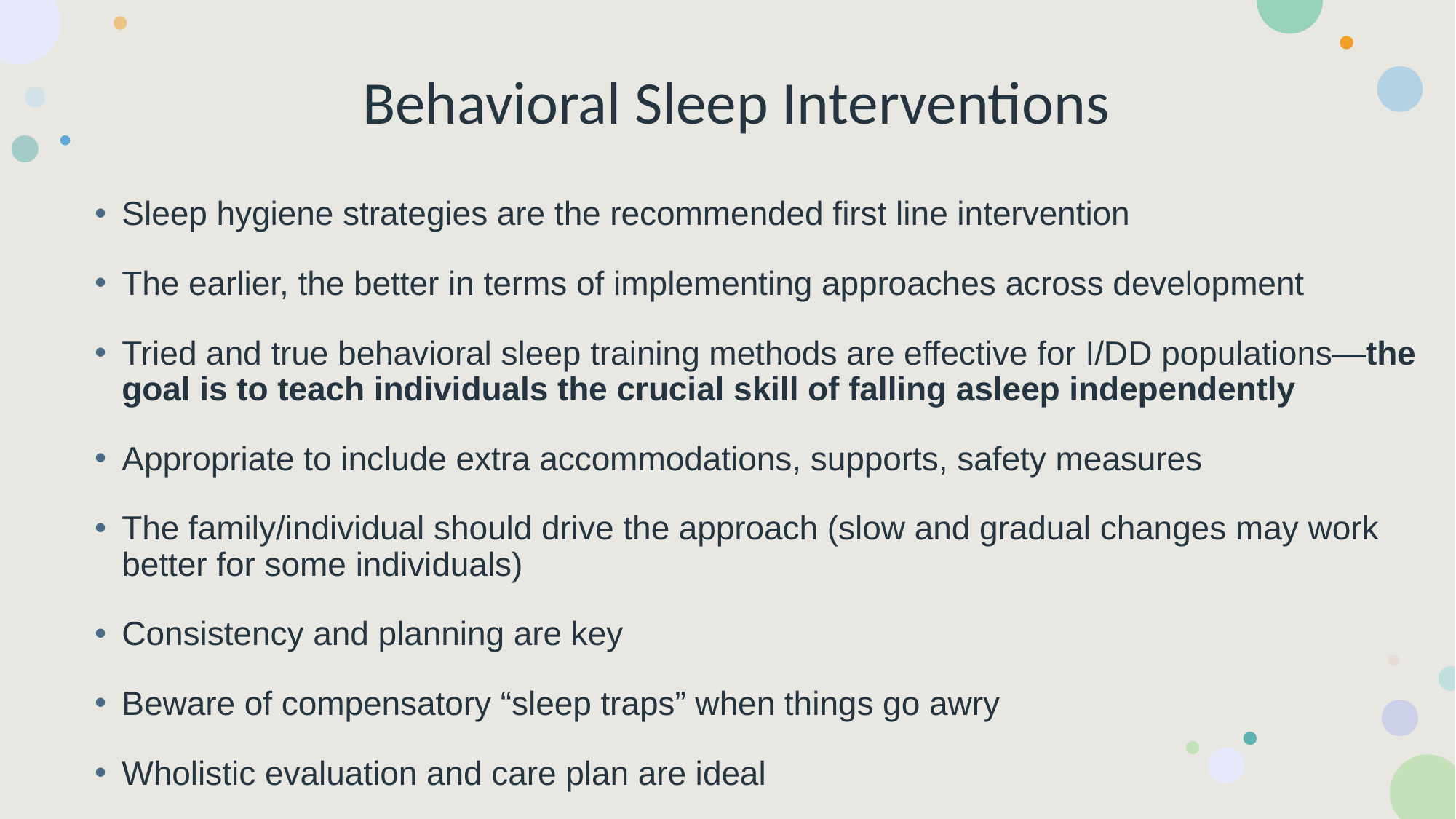

# Behavioral Sleep Interventions
Sleep hygiene strategies are the recommended first line intervention
The earlier, the better in terms of implementing approaches across development
Tried and true behavioral sleep training methods are effective for I/DD populations—the goal is to teach individuals the crucial skill of falling asleep independently
Appropriate to include extra accommodations, supports, safety measures
The family/individual should drive the approach (slow and gradual changes may work better for some individuals)
Consistency and planning are key
Beware of compensatory “sleep traps” when things go awry
Wholistic evaluation and care plan are ideal